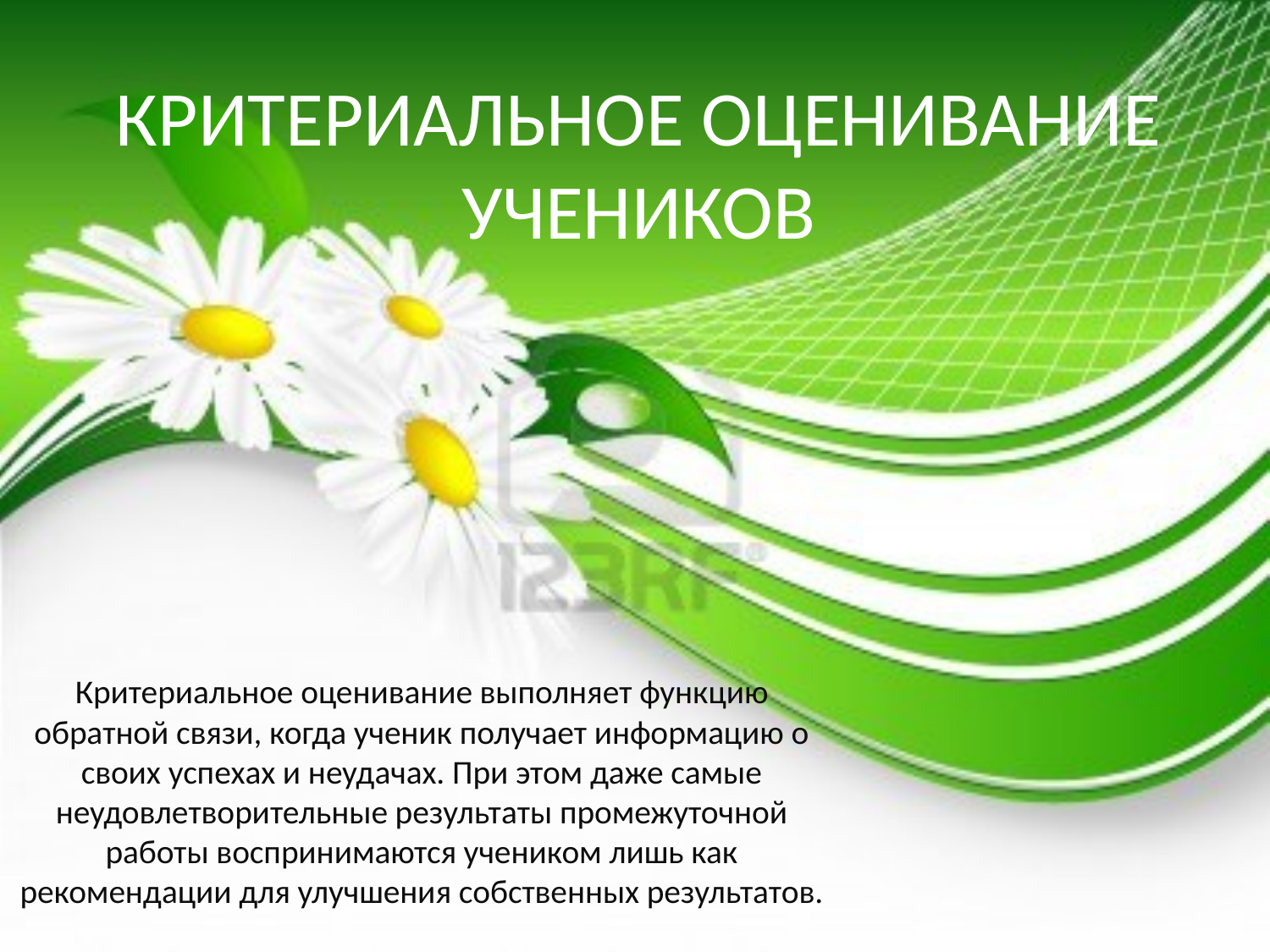

# КРИТЕРИАЛЬНОЕ ОЦЕНИВАНИЕ УЧЕНИКОВ
Критериальное оценивание выполняет функцию обратной связи, когда ученик получает информацию о своих успехах и неудачах. При этом даже самые неудовлетворительные результаты промежуточной работы воспринимаются учеником лишь как рекомендации для улучшения собственных результатов.